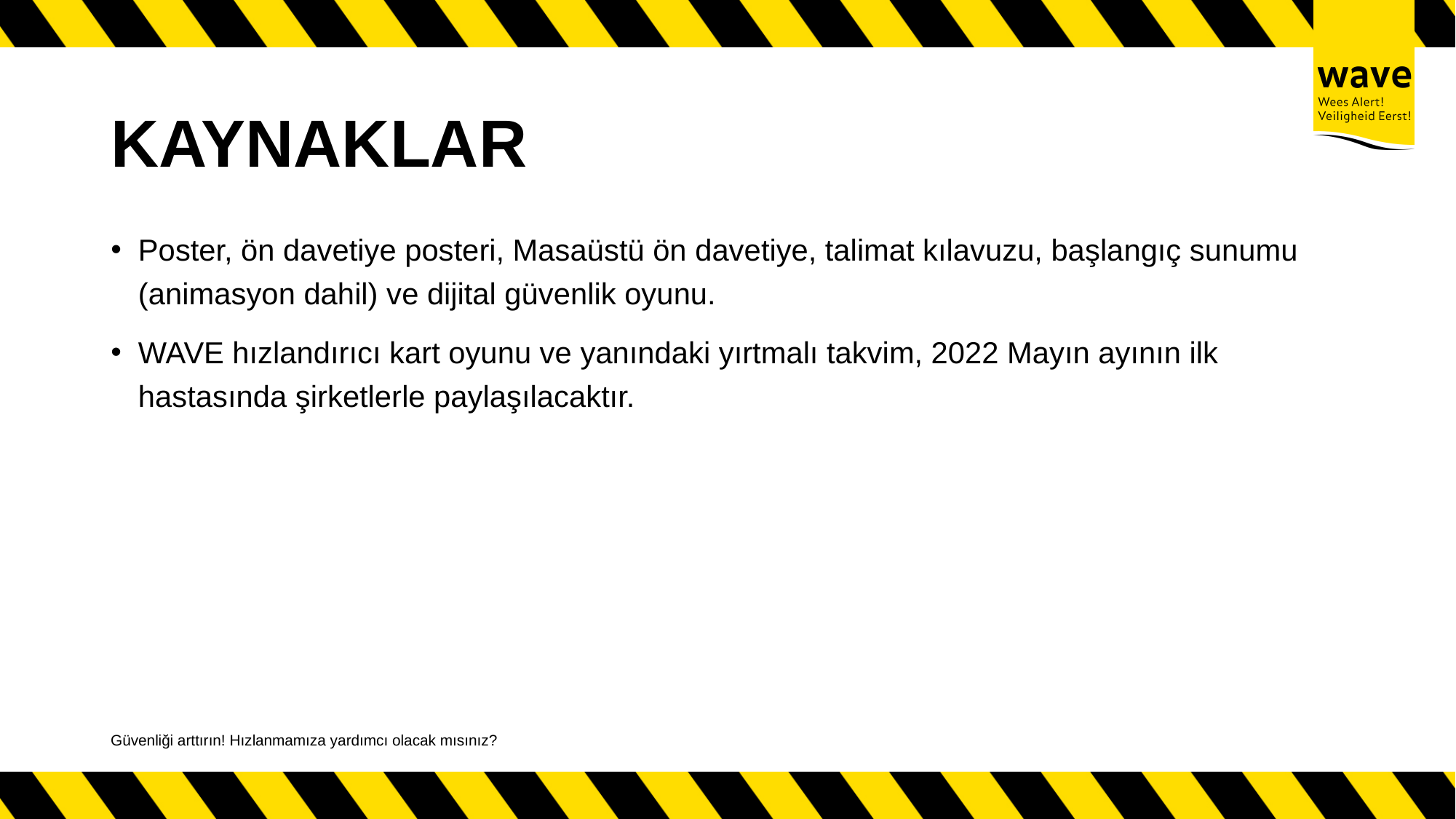

# KAYNAKLAR
Poster, ön davetiye posteri, Masaüstü ön davetiye, talimat kılavuzu, başlangıç sunumu (animasyon dahil) ve dijital güvenlik oyunu.
WAVE hızlandırıcı kart oyunu ve yanındaki yırtmalı takvim, 2022 Mayın ayının ilk hastasında şirketlerle paylaşılacaktır.
Güvenliği arttırın! Hızlanmamıza yardımcı olacak mısınız?